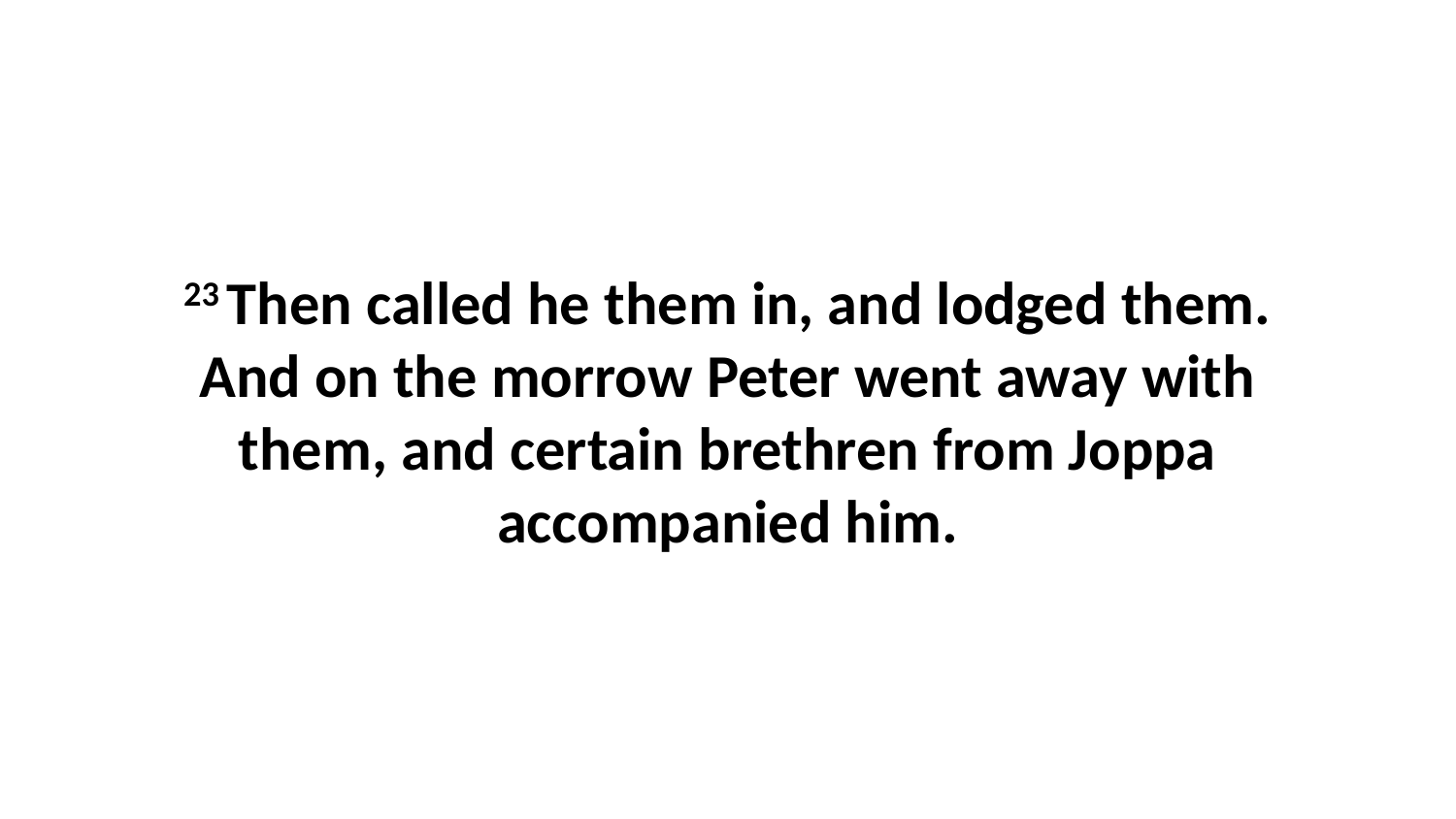

23 Then called he them in, and lodged them. And on the morrow Peter went away with them, and certain brethren from Joppa accompanied him.